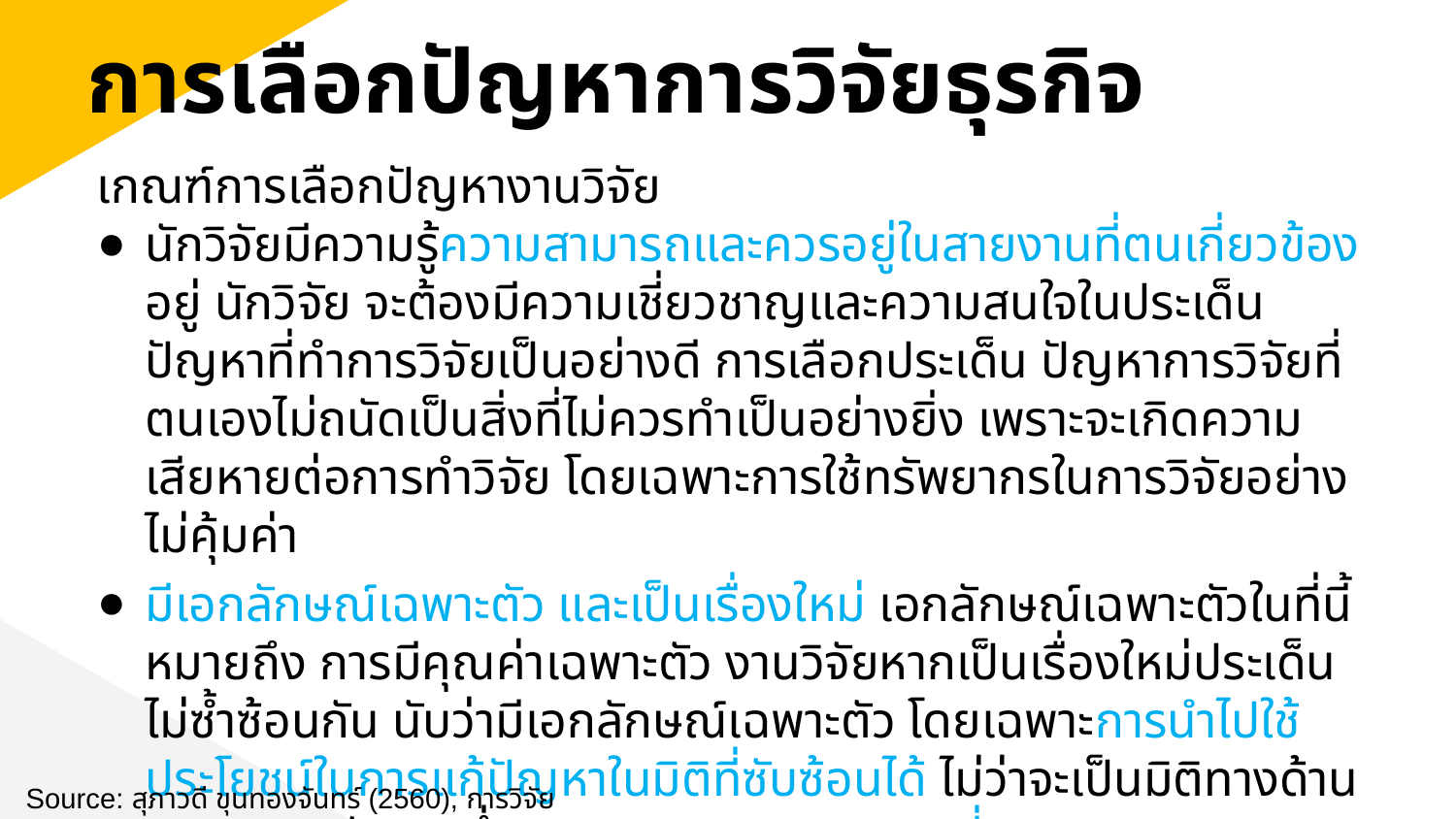

การเลือกปัญหาการวิจัยธุรกิจ
เกณฑ์การเลือกปัญหางานวิจัย
นักวิจัยมีความรู้ความสามารถและควรอยู่ในสายงานที่ตนเกี่ยวข้องอยู่ นักวิจัย จะต้องมีความเชี่ยวชาญและความสนใจในประเด็นปัญหาที่ทําการวิจัยเป็นอย่างดี การเลือกประเด็น ปัญหาการวิจัยที่ตนเองไม่ถนัดเป็นสิ่งที่ไม่ควรทําเป็นอย่างยิ่ง เพราะจะเกิดความเสียหายต่อการทําวิจัย โดยเฉพาะการใช้ทรัพยากรในการวิจัยอย่างไม่คุ้มค่า
มีเอกลักษณ์เฉพาะตัว และเป็นเรื่องใหม่ เอกลักษณ์เฉพาะตัวในที่นี้หมายถึง การมีคุณค่าเฉพาะตัว งานวิจัยหากเป็นเรื่องใหม่ประเด็นไม่ซ้ำซ้อนกัน นับว่ามีเอกลักษณ์เฉพาะตัว โดยเฉพาะการนําไปใช้ประโยชน์ในการแก้ปัญหาในมิติที่ซับซ้อนได้ ไม่ว่าจะเป็นมิติทางด้านเศรษฐกิจ สังคม ซึ่งการทบทวนวรรณกรรมที่หลากหลายและครอบคลุมจะช่วยให้งานวิจัยมีเอกลักษณะเฉพาะตัวได้
Source: สุภาวดี ขุนทองจันทร์ (2560), การวิจัยธุรกิจ